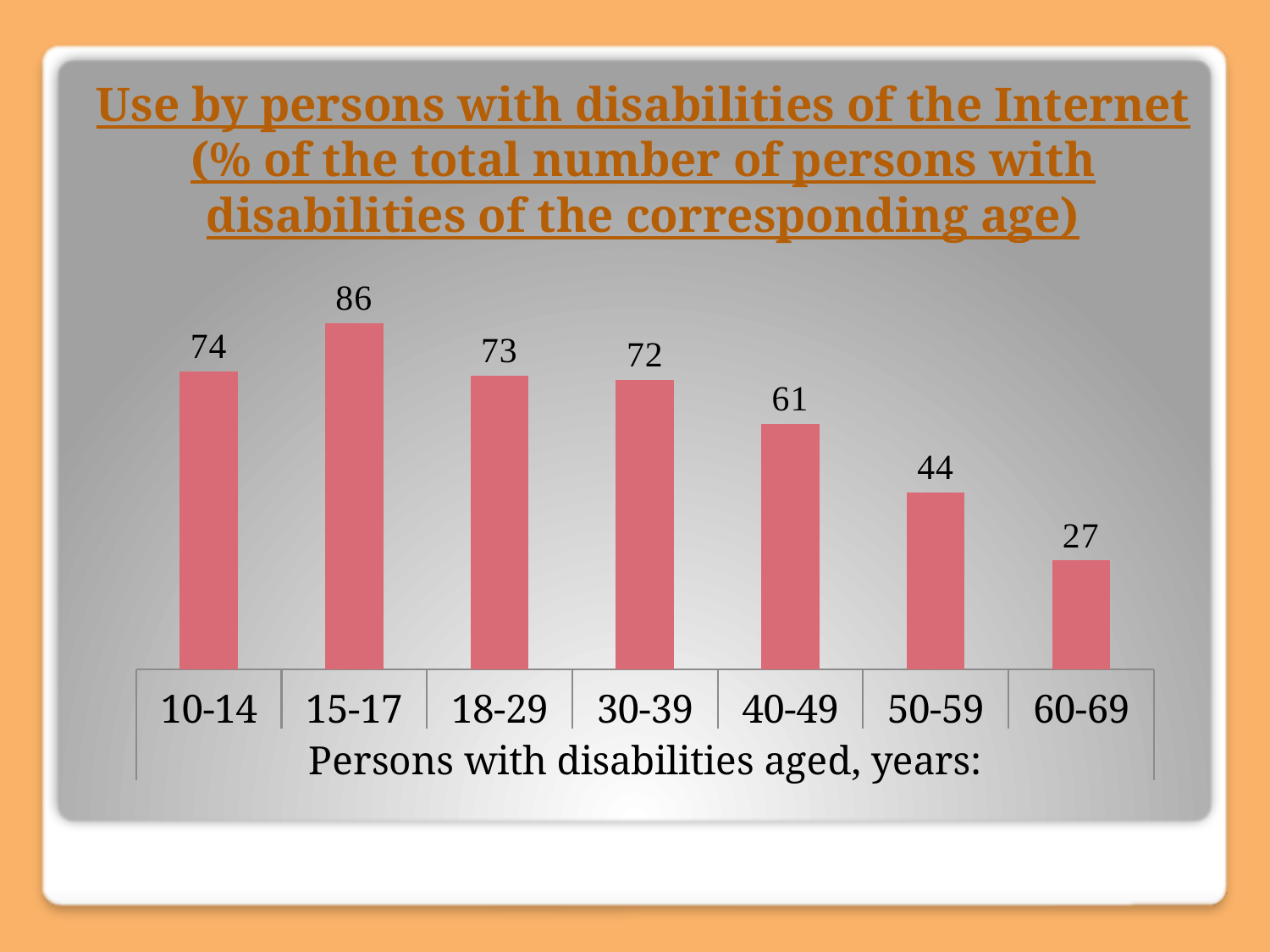

# Use by persons with disabilities of the Internet (% of the total number of persons with disabilities of the corresponding age)

### Chart

| Category |  |
|---|---|
| 10-14 | 74.0 |
| 15-17 | 86.0 |
| 18-29 | 73.0 |
| 30-39 | 72.0 |
| 40-49 | 61.0 |
| 50-59 | 44.0 |
| 60-69 | 27.0 |